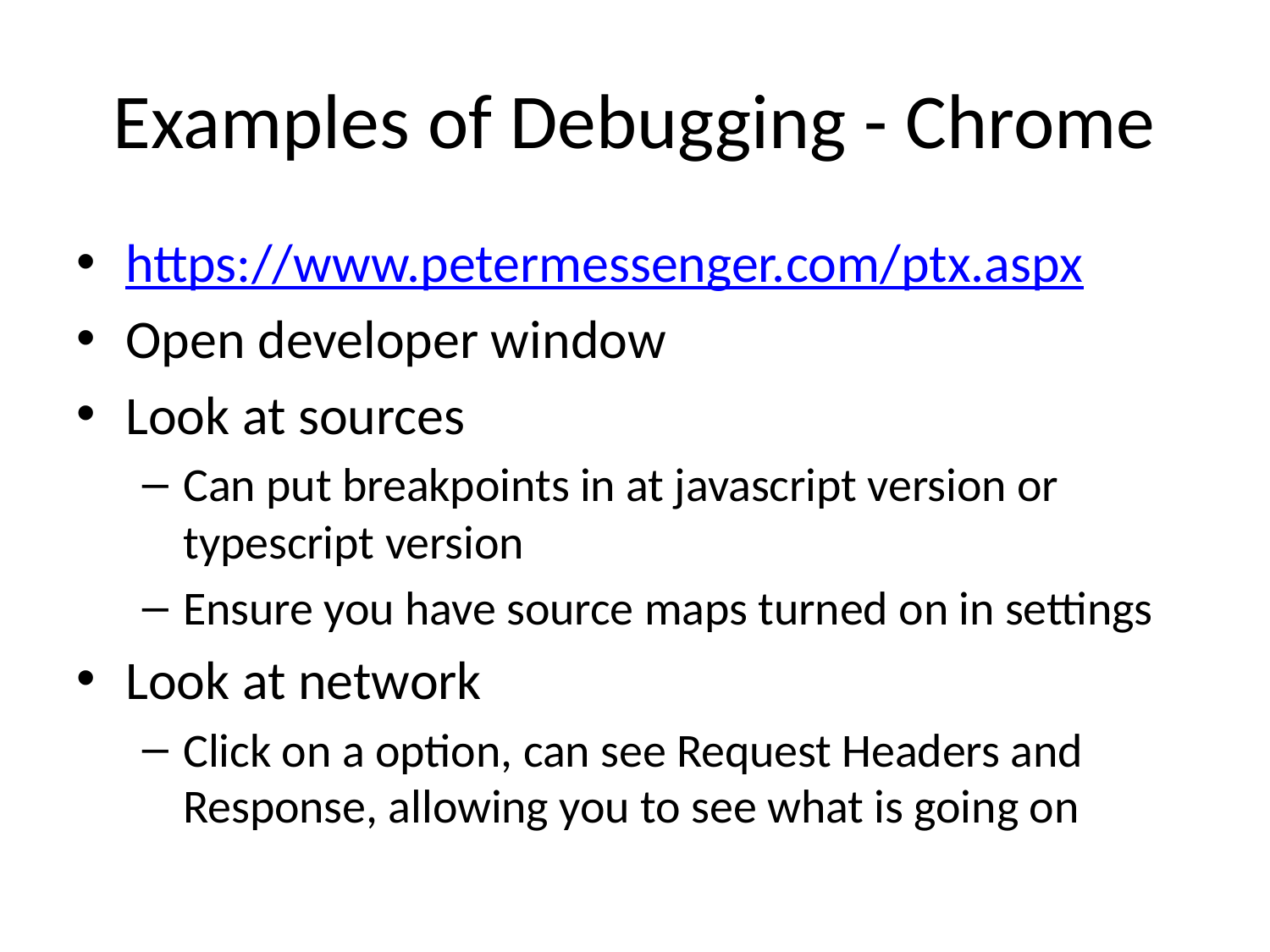

# Examples of Debugging - Chrome
https://www.petermessenger.com/ptx.aspx
Open developer window
Look at sources
Can put breakpoints in at javascript version or typescript version
Ensure you have source maps turned on in settings
Look at network
Click on a option, can see Request Headers and Response, allowing you to see what is going on